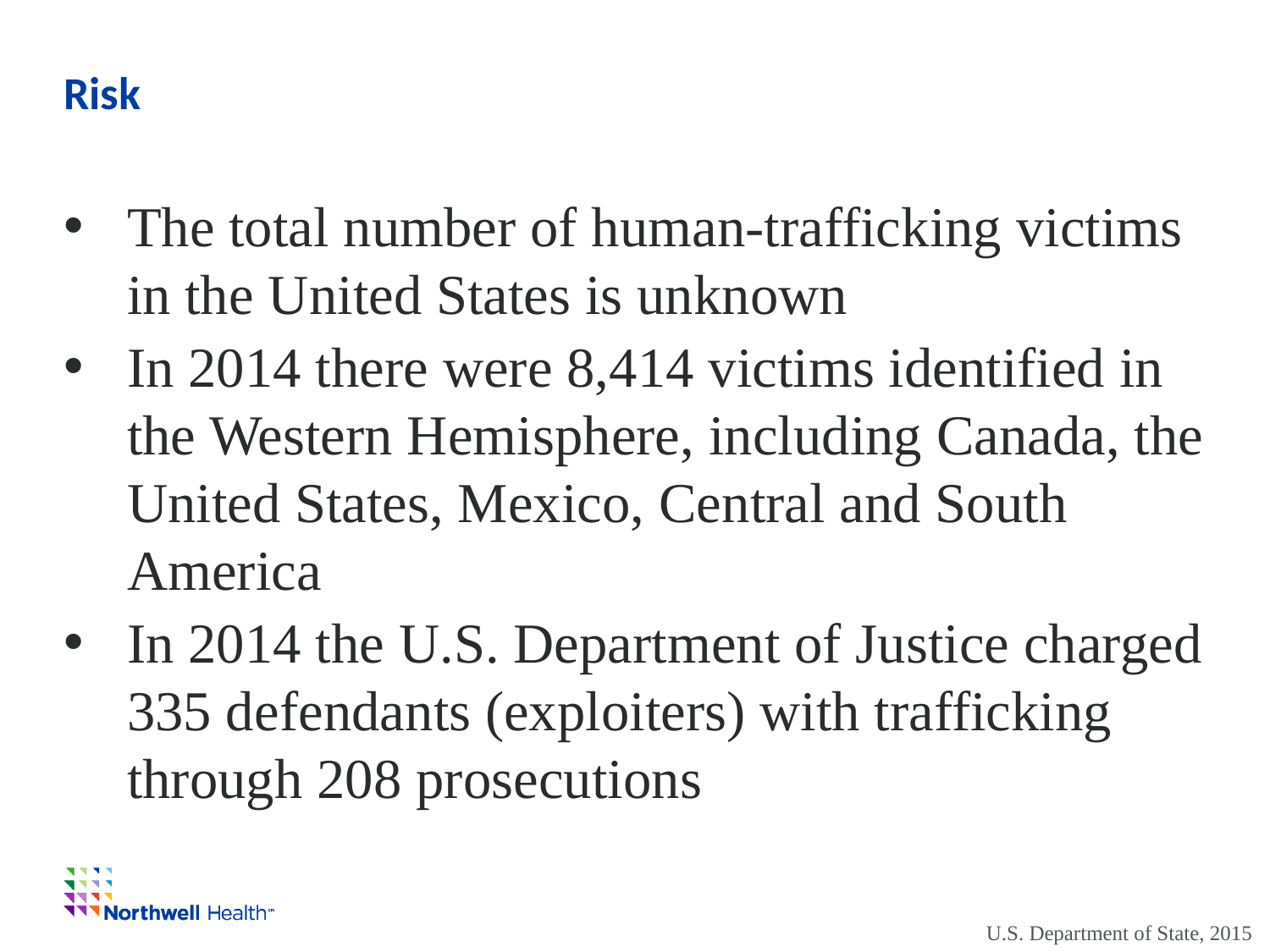

# Risk
The total number of human-trafficking victims in the United States is unknown
In 2014 there were 8,414 victims identified in the Western Hemisphere, including Canada, the United States, Mexico, Central and South America
In 2014 the U.S. Department of Justice charged 335 defendants (exploiters) with trafficking through 208 prosecutions
U.S. Department of State, 2015